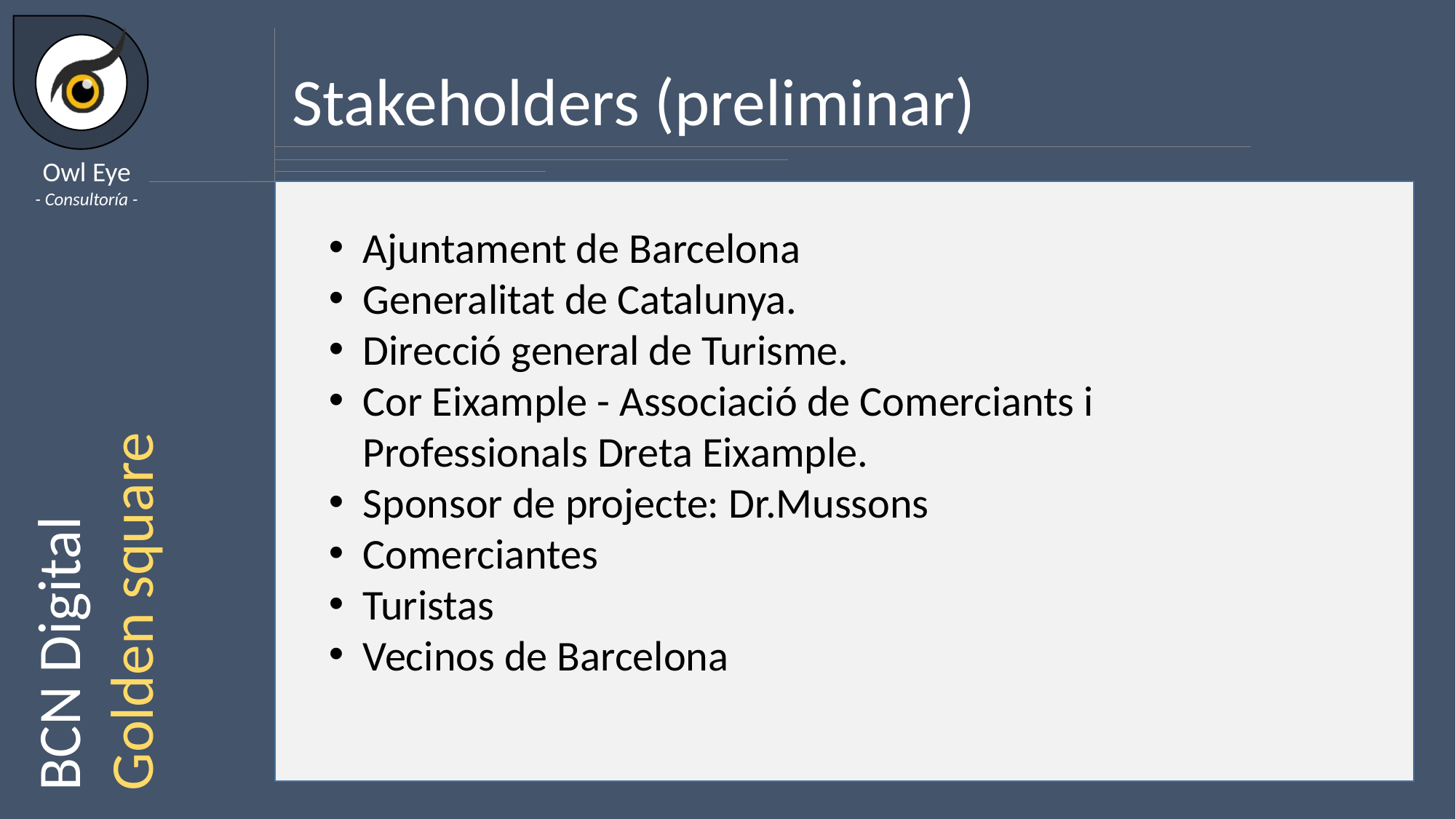

Stakeholders (preliminar)
Ajuntament de Barcelona
Generalitat de Catalunya.
Direcció general de Turisme.
Cor Eixample - Associació de Comerciants i Professionals Dreta Eixample.
Sponsor de projecte: Dr.Mussons
Comerciantes
Turistas
Vecinos de Barcelona